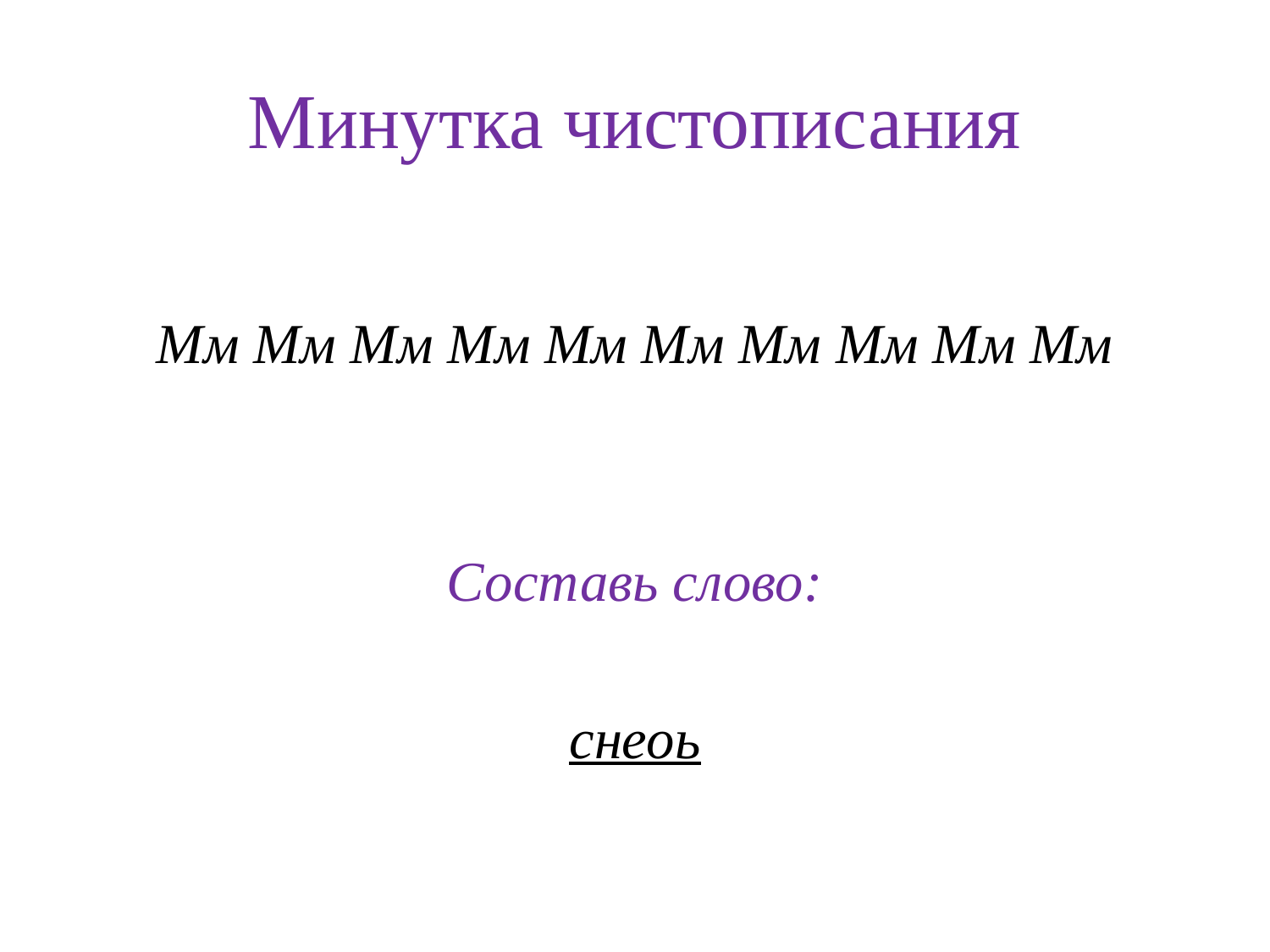

# Минутка чистописания

Мм Мм Мм Мм Мм Мм Мм Мм Мм Мм

Составь слово:

снеоь